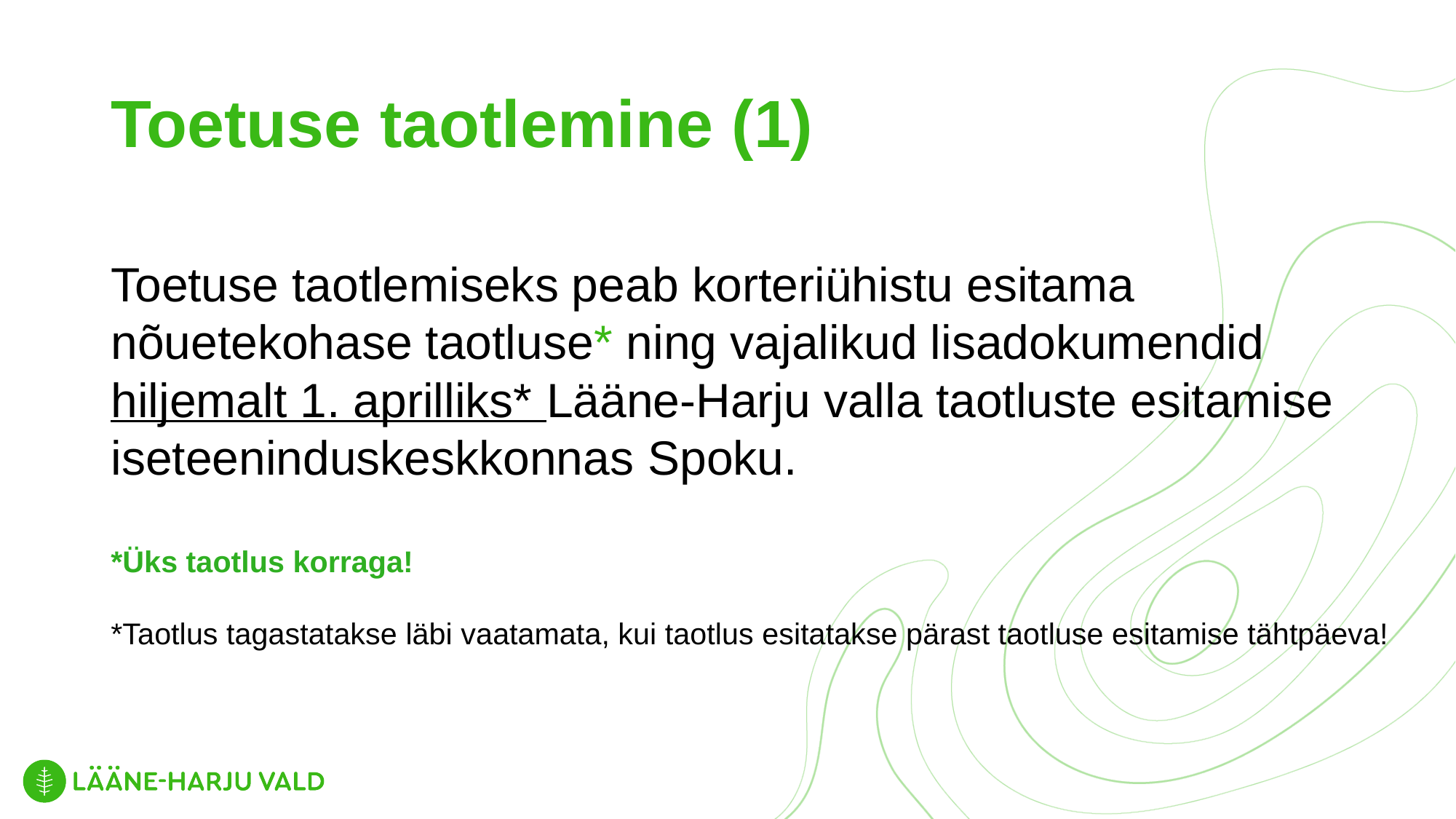

# Toetuse taotlemine (1)
Toetuse taotlemiseks peab korteriühistu esitama nõuetekohase taotluse* ning vajalikud lisadokumendid hiljemalt 1. aprilliks* Lääne-Harju valla taotluste esitamise iseteeninduskeskkonnas Spoku.

*Üks taotlus korraga!

*Taotlus tagastatakse läbi vaatamata, kui taotlus esitatakse pärast taotluse esitamise tähtpäeva!